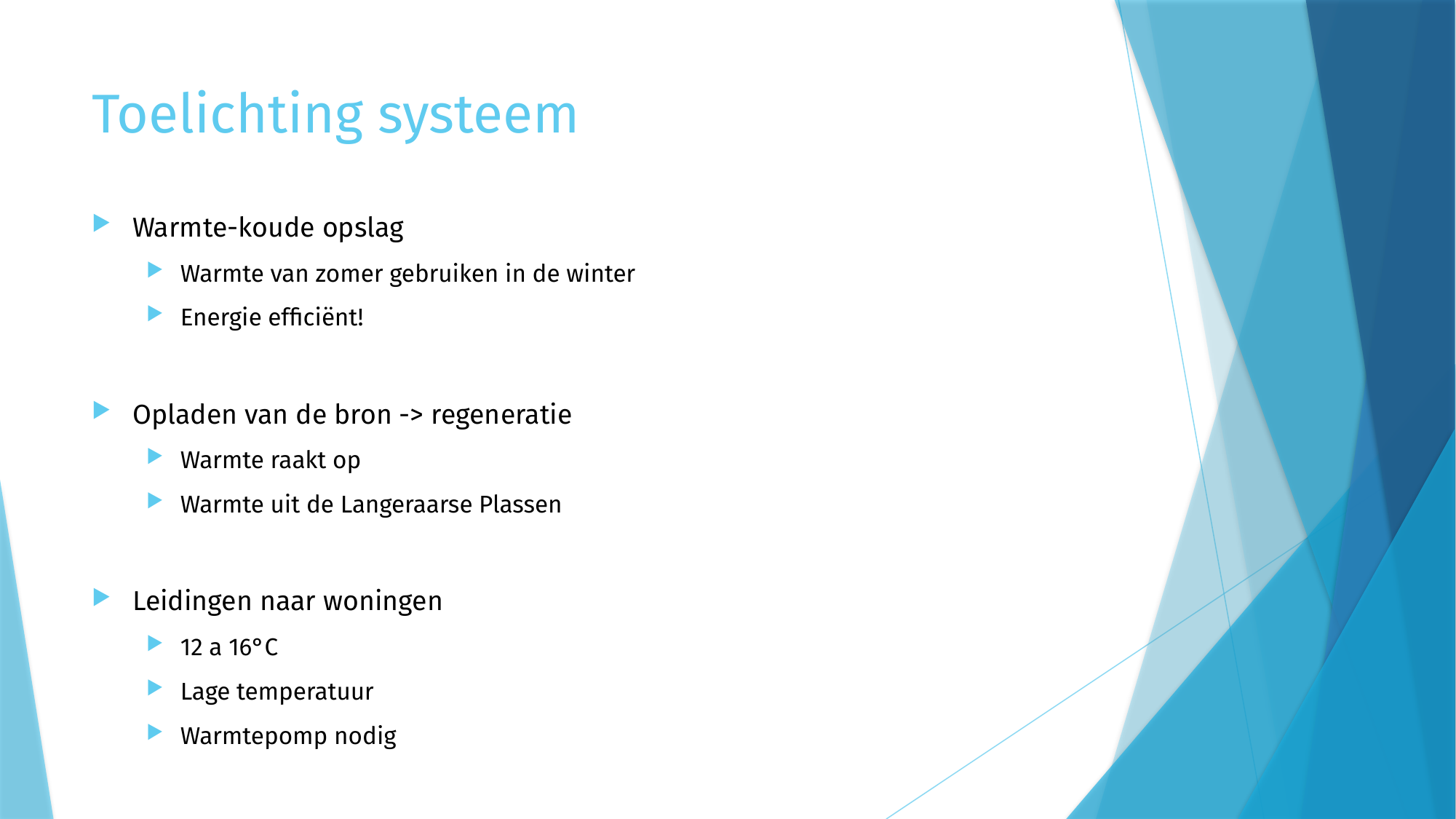

# Toelichting systeem
Warmte-koude opslag
Warmte van zomer gebruiken in de winter
Energie efficiënt!

Opladen van de bron -> regeneratie
Warmte raakt op
Warmte uit de Langeraarse Plassen

Leidingen naar woningen
12 a 16°C
Lage temperatuur
Warmtepomp nodig